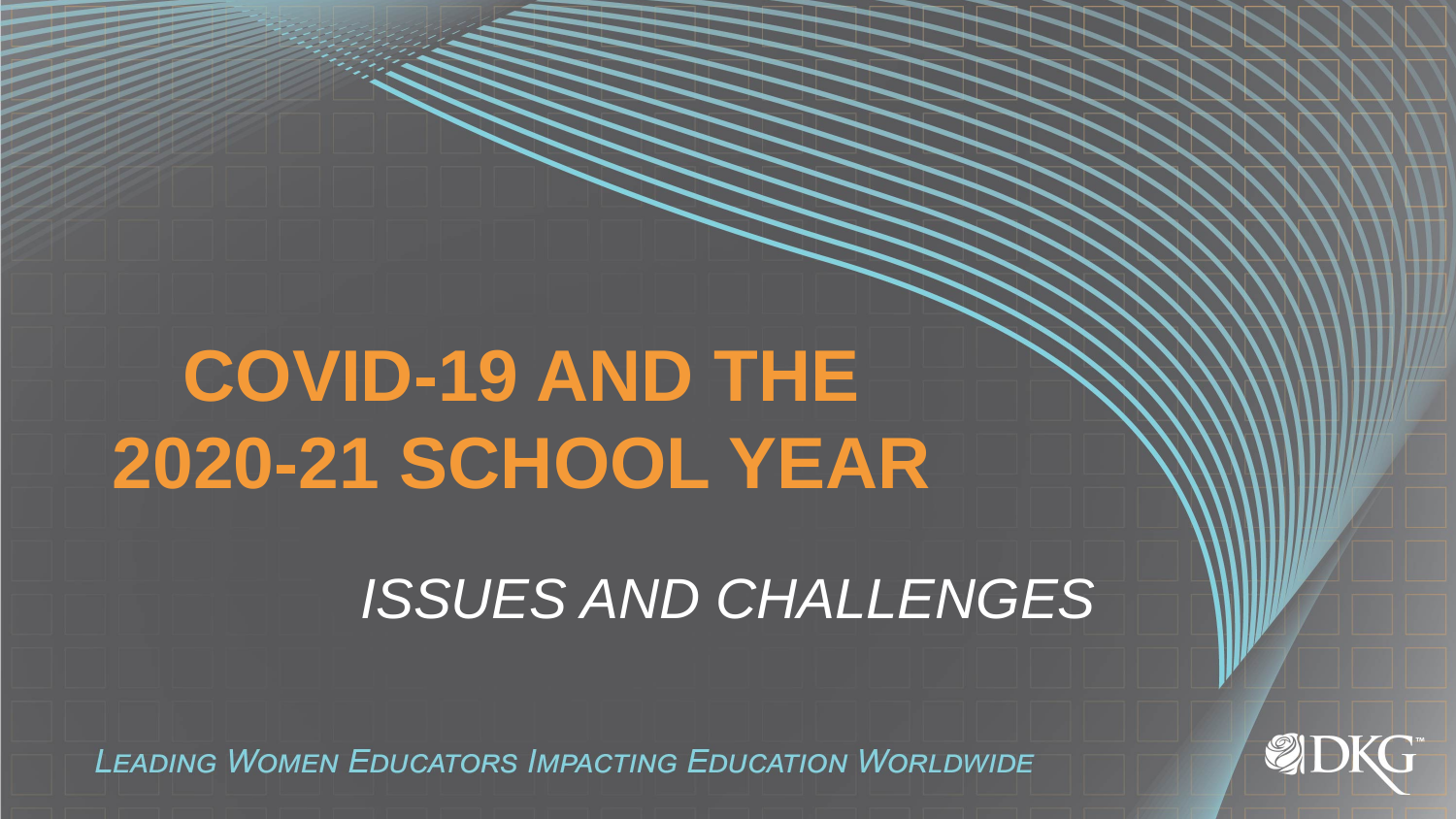

# COVID-19 AND THE 2020-21 SCHOOL YEAR
ISSUES AND CHALLENGES